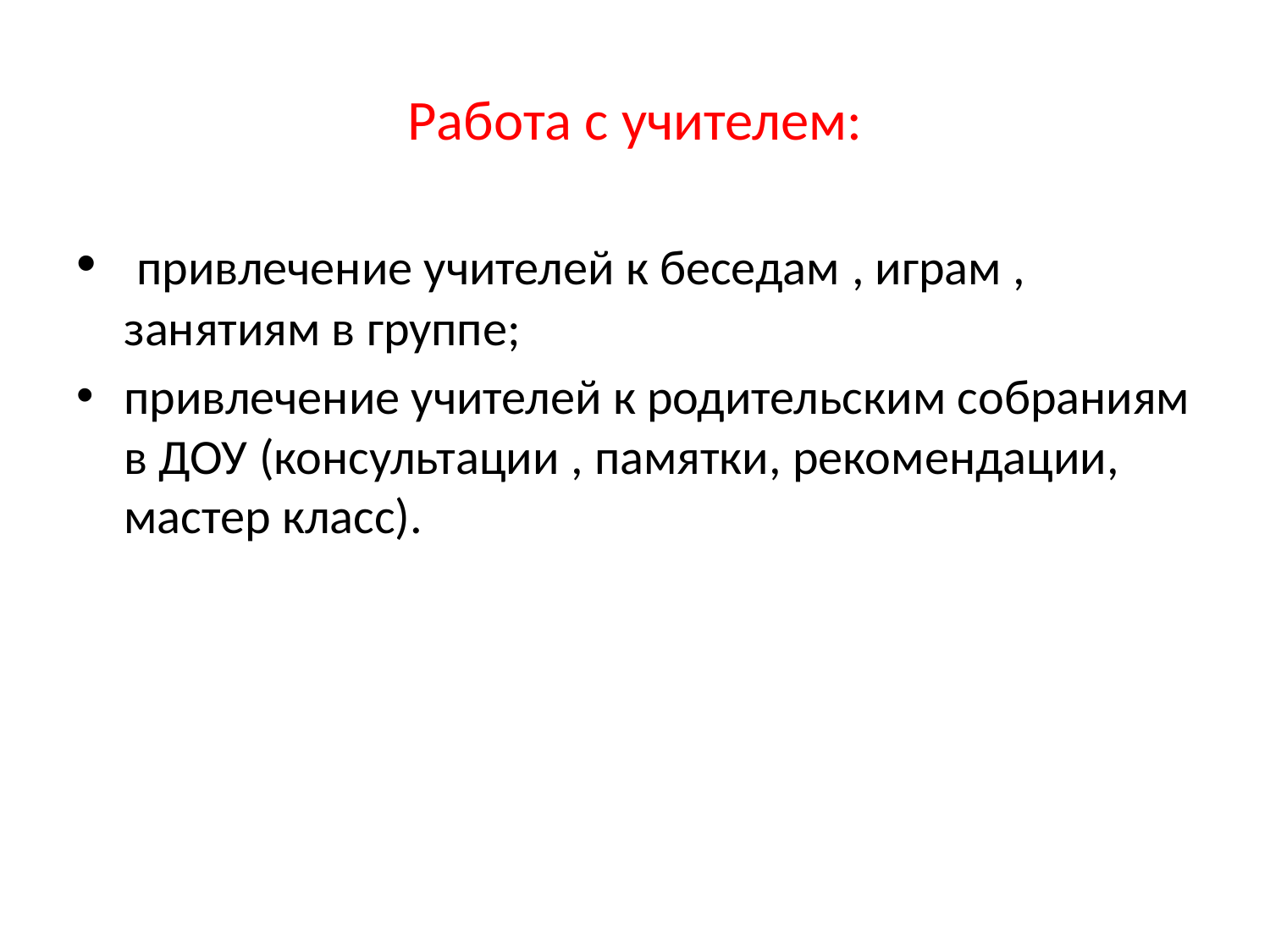

# Работа с учителем:
 привлечение учителей к беседам , играм , занятиям в группе;
привлечение учителей к родительским собраниям в ДОУ (консультации , памятки, рекомендации, мастер класс).